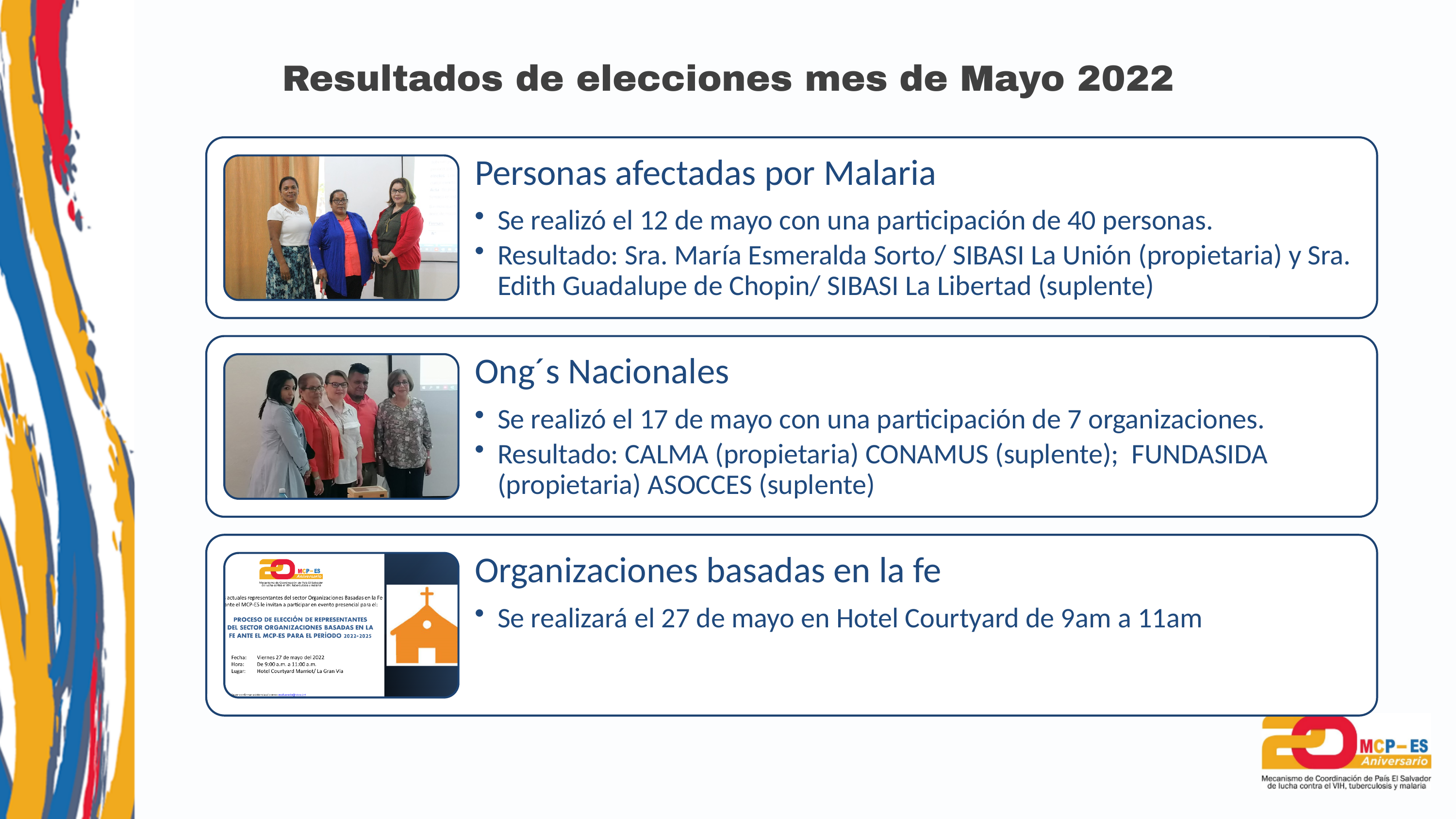

Resultados de elecciones mes de Mayo 2022
Personas afectadas por Malaria
Se realizó el 12 de mayo con una participación de 40 personas.
Resultado: Sra. María Esmeralda Sorto/ SIBASI La Unión (propietaria) y Sra. Edith Guadalupe de Chopin/ SIBASI La Libertad (suplente)
Ong´s Nacionales
Se realizó el 17 de mayo con una participación de 7 organizaciones.
Resultado: CALMA (propietaria) CONAMUS (suplente);  FUNDASIDA (propietaria) ASOCCES (suplente)
Organizaciones basadas en la fe
Se realizará el 27 de mayo en Hotel Courtyard de 9am a 11am